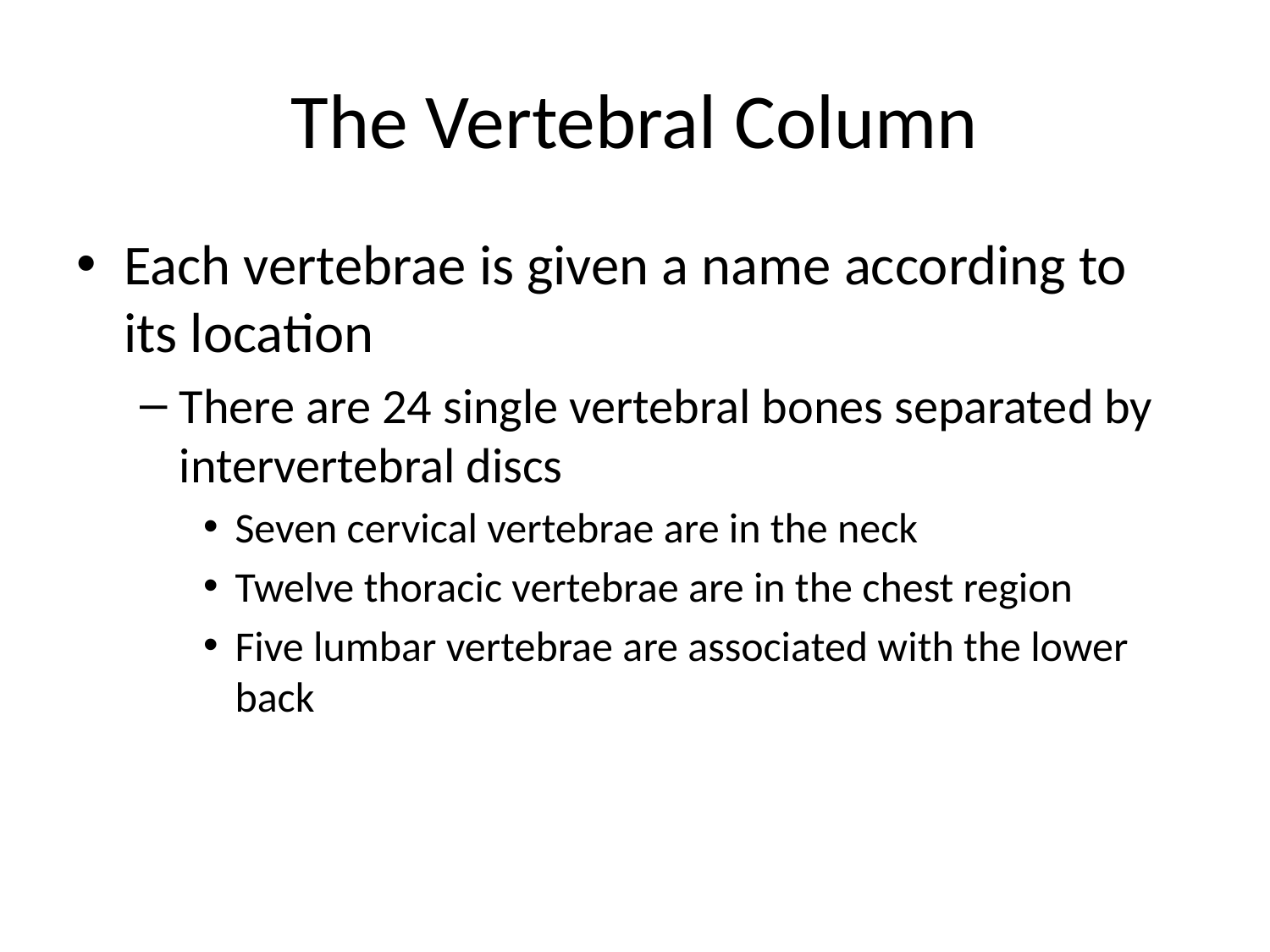

# The Vertebral Column
Each vertebrae is given a name according to its location
There are 24 single vertebral bones separated by intervertebral discs
Seven cervical vertebrae are in the neck
Twelve thoracic vertebrae are in the chest region
Five lumbar vertebrae are associated with the lower back